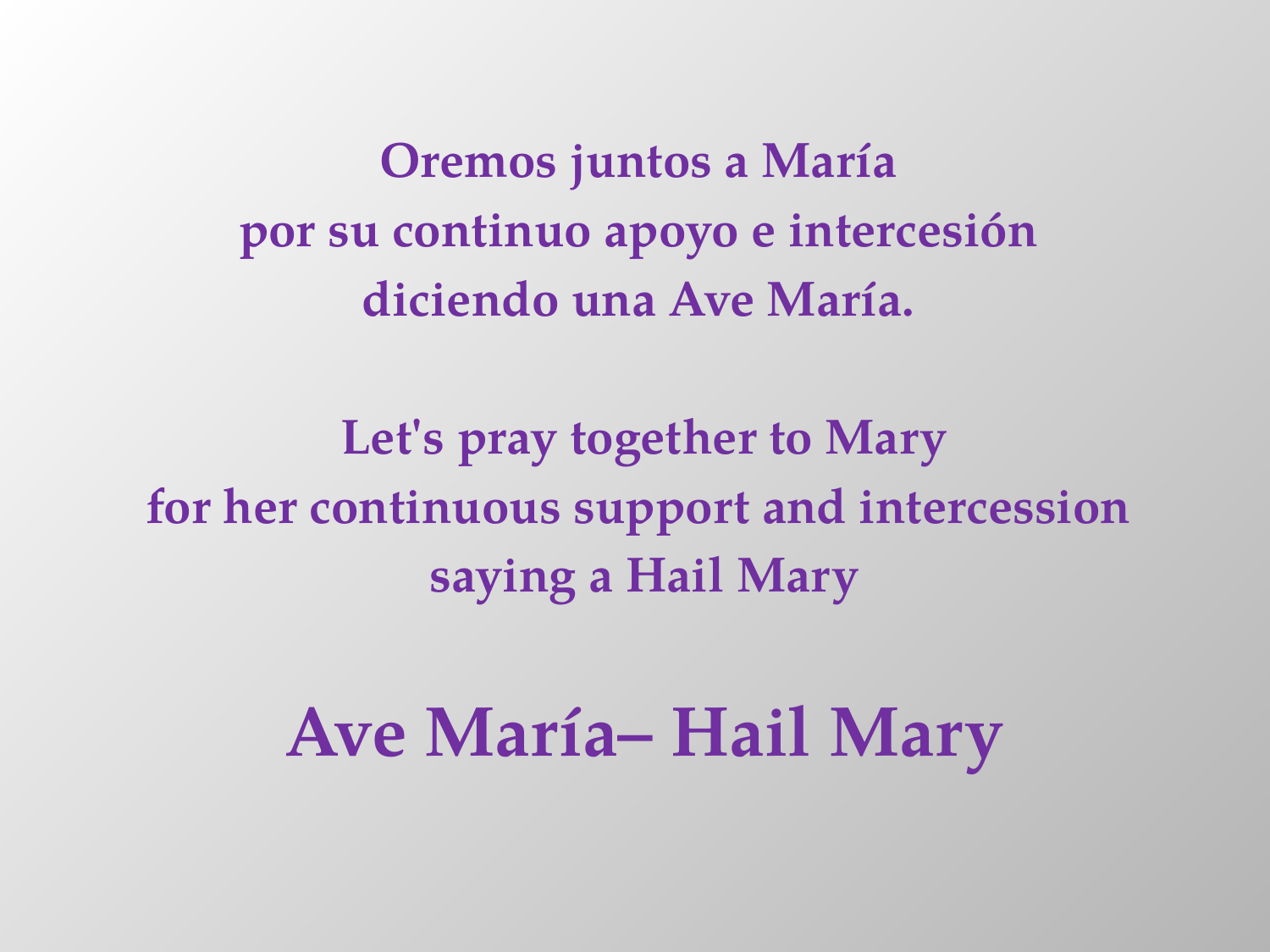

Oremos juntos a María
por su continuo apoyo e intercesión
diciendo una Ave María.

Let's pray together to Mary
for her continuous support and intercession
saying a Hail Mary

Ave María– Hail Mary